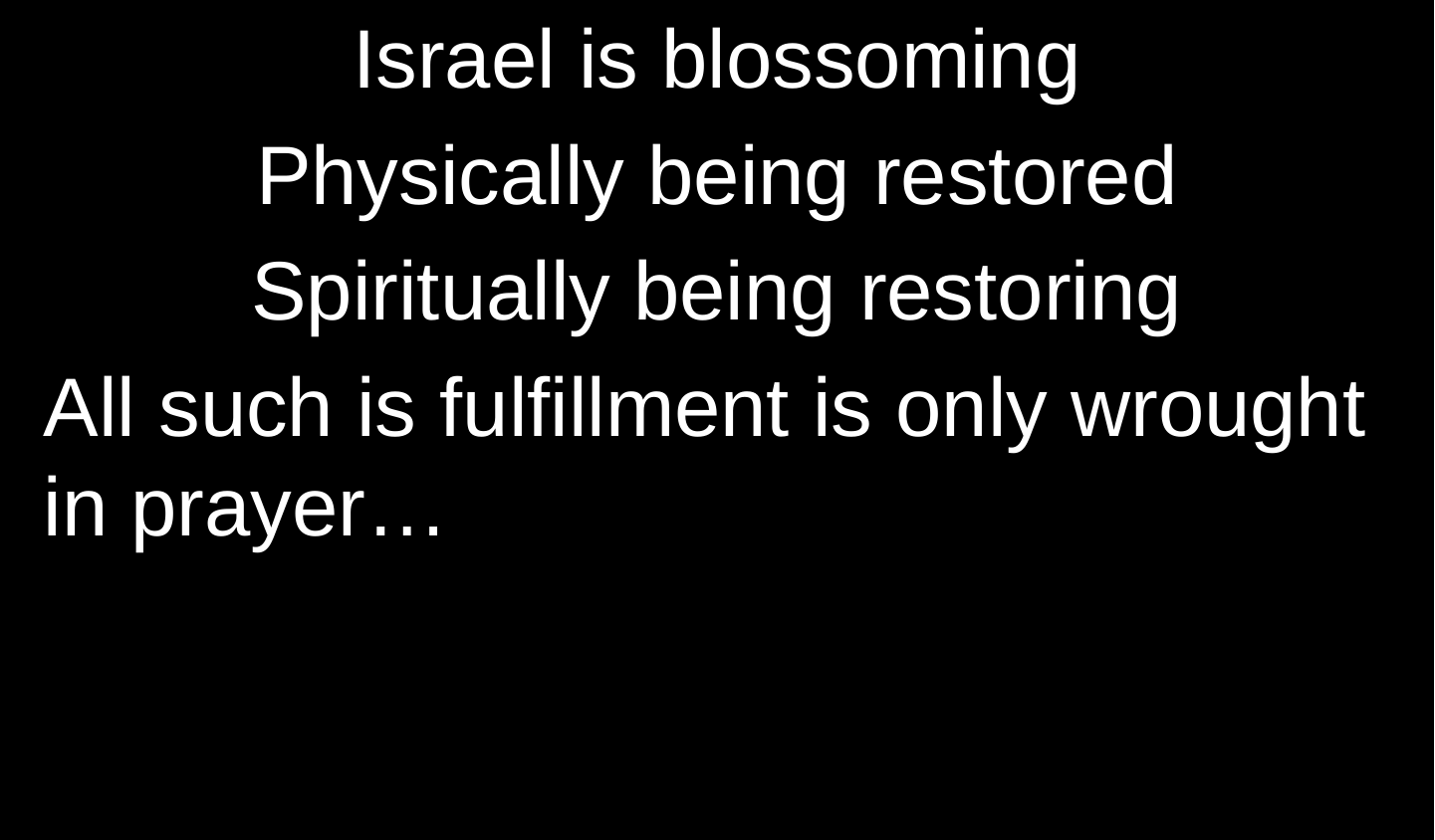

Israel is blossoming
Physically being restored
Spiritually being restoring
All such is fulfillment is only wrought in prayer…